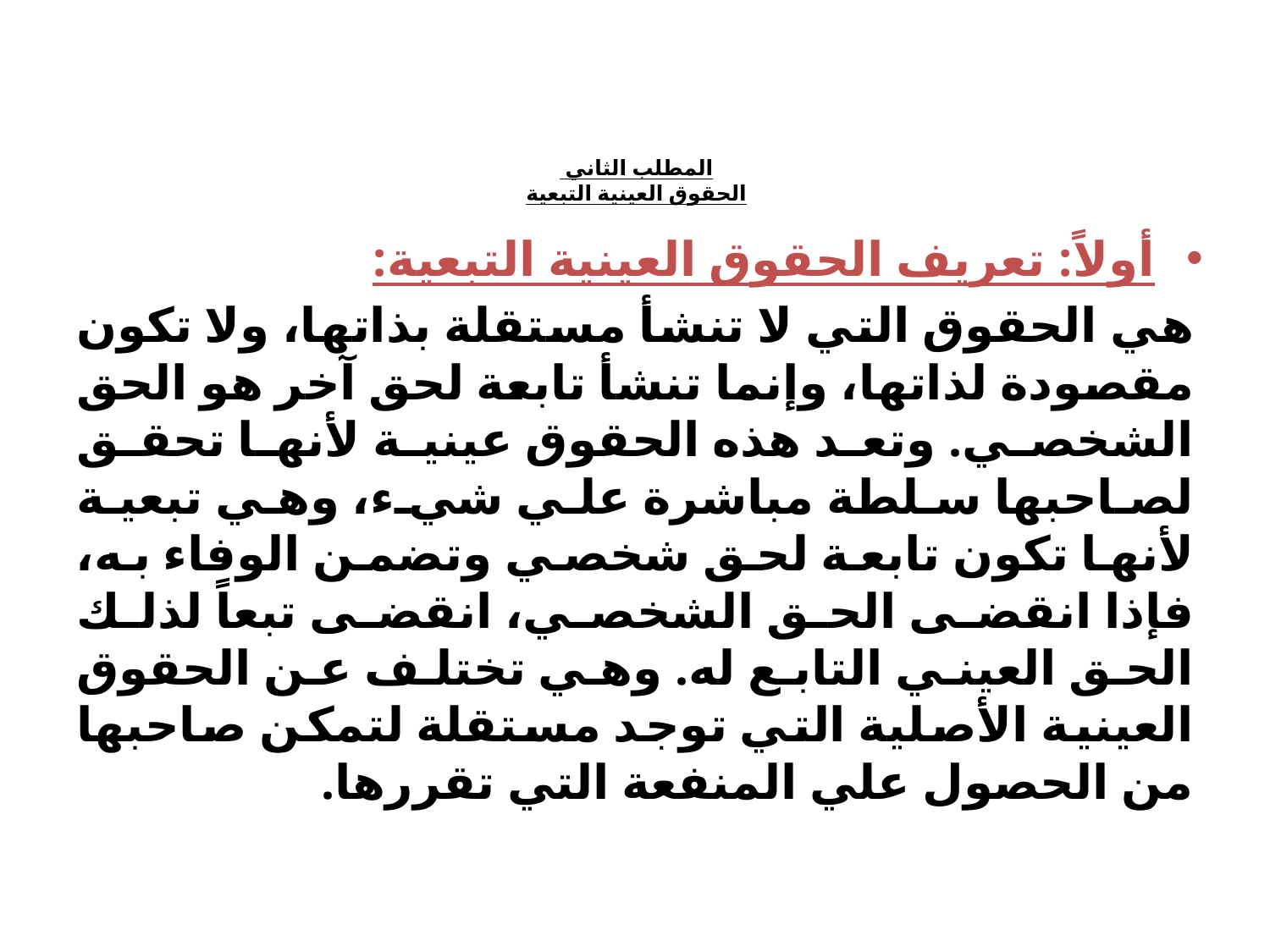

# المطلب الثاني الحقوق العينية التبعية
أولاً: تعريف الحقوق العينية التبعية:
هي الحقوق التي لا تنشأ مستقلة بذاتها، ولا تكون مقصودة لذاتها، وإنما تنشأ تابعة لحق آخر هو الحق الشخصي. وتعد هذه الحقوق عينية لأنها تحقق لصاحبها سلطة مباشرة علي شيء، وهي تبعية لأنها تكون تابعة لحق شخصي وتضمن الوفاء به، فإذا انقضى الحق الشخصي، انقضى تبعاً لذلك الحق العيني التابع له. وهي تختلف عن الحقوق العينية الأصلية التي توجد مستقلة لتمكن صاحبها من الحصول علي المنفعة التي تقررها.